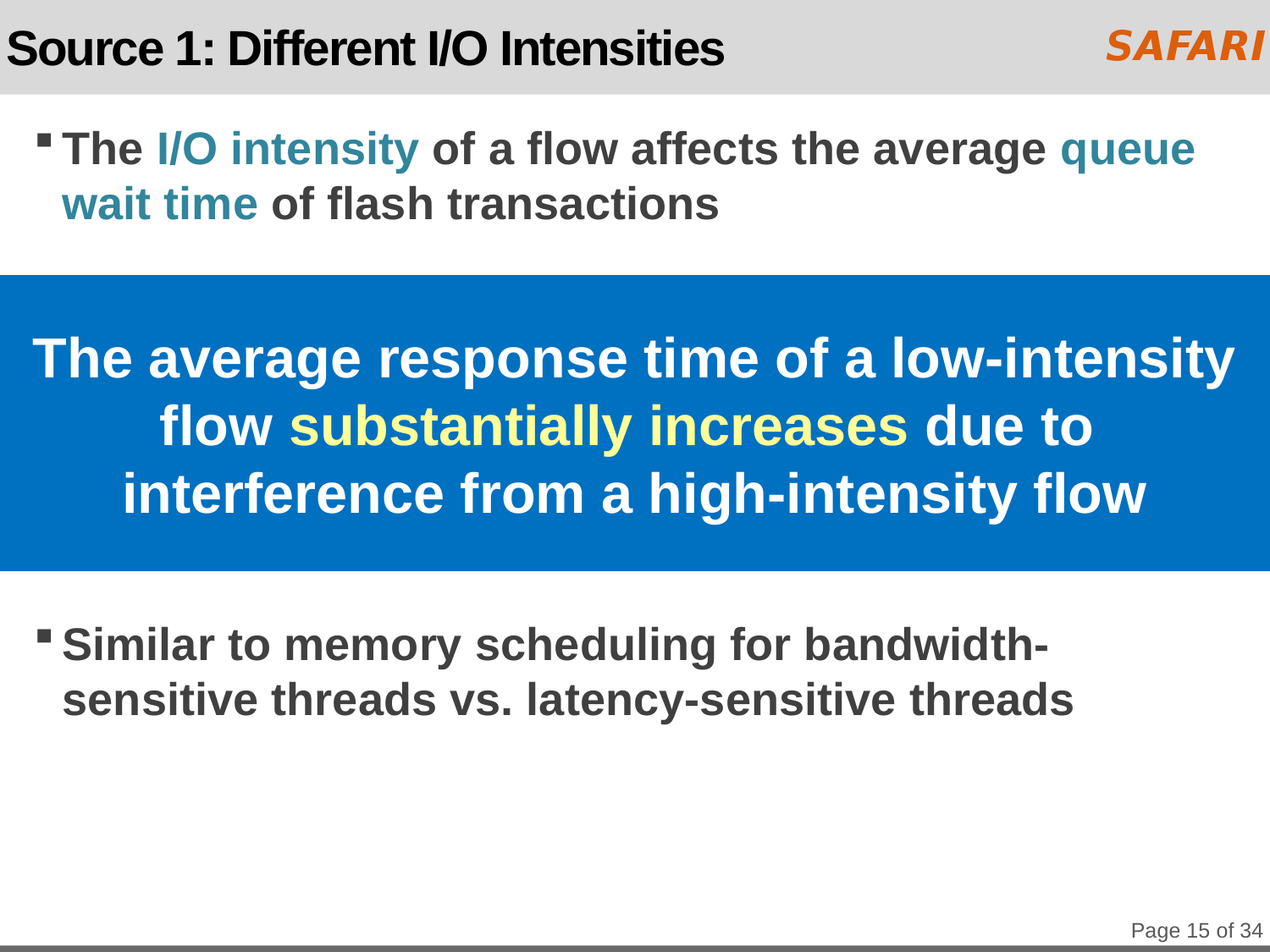

# Source 1: Different I/O Intensities
The I/O intensity of a flow affects the average queue wait time of flash transactions

Similar to memory scheduling for bandwidth-sensitive threads vs. latency-sensitive threads
The average response time of a low-intensity flow substantially increases due to
interference from a high-intensity flow
Page 15 of 34